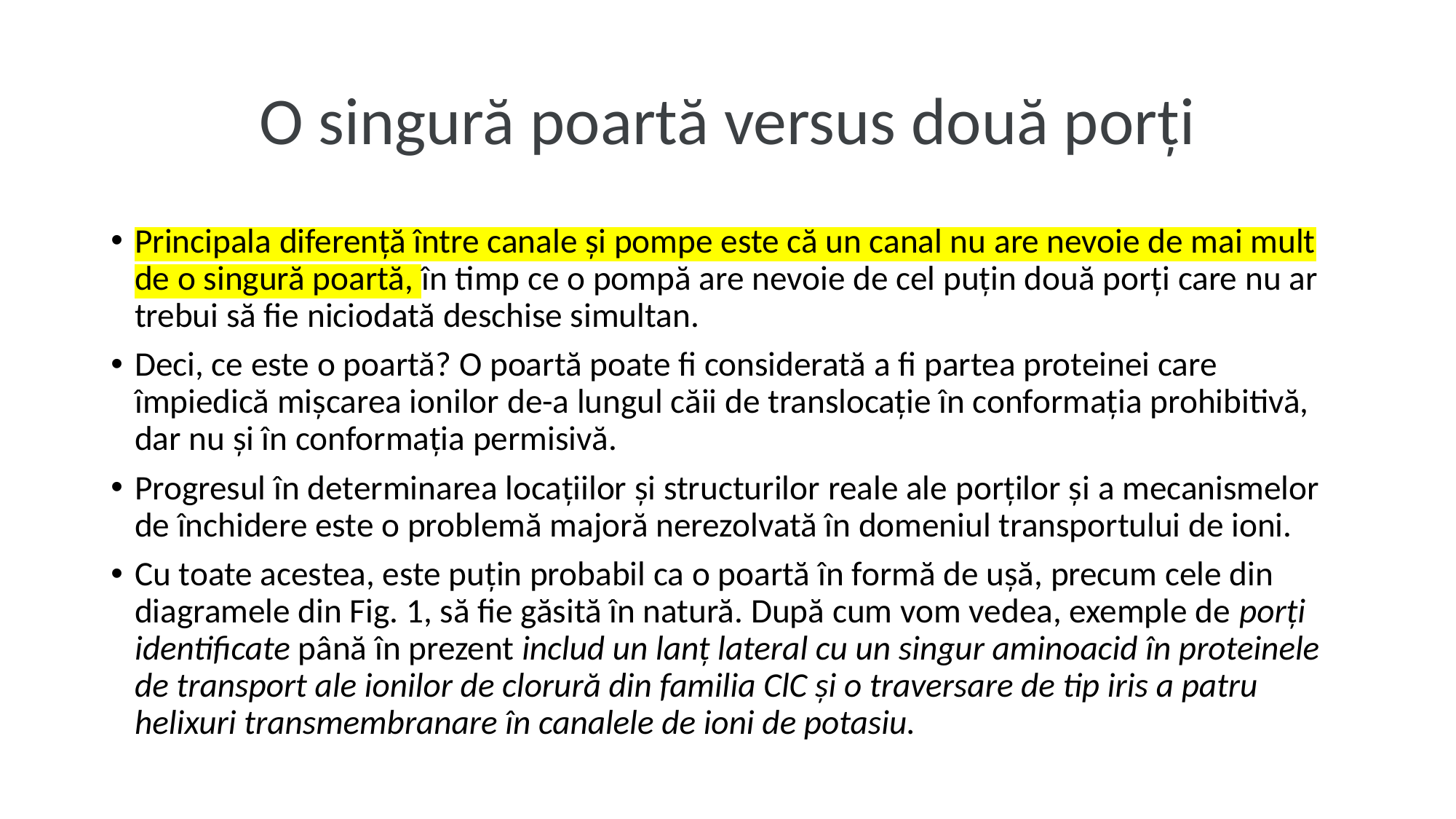

# O singură poartă versus două porți
Principala diferență între canale și pompe este că un canal nu are nevoie de mai mult de o singură poartă, în timp ce o pompă are nevoie de cel puțin două porți care nu ar trebui să fie niciodată deschise simultan.
Deci, ce este o poartă? O poartă poate fi considerată a fi partea proteinei care împiedică mișcarea ionilor de-a lungul căii de translocație în conformația prohibitivă, dar nu și în conformația permisivă.
Progresul în determinarea locațiilor și structurilor reale ale porților și a mecanismelor de închidere este o problemă majoră nerezolvată în domeniul transportului de ioni.
Cu toate acestea, este puțin probabil ca o poartă în formă de ușă, precum cele din diagramele din Fig. 1, să fie găsită în natură. După cum vom vedea, exemple de porți identificate până în prezent includ un lanț lateral cu un singur aminoacid în proteinele de transport ale ionilor de clorură din familia ClC și o traversare de tip iris a patru helixuri transmembranare în canalele de ioni de potasiu.